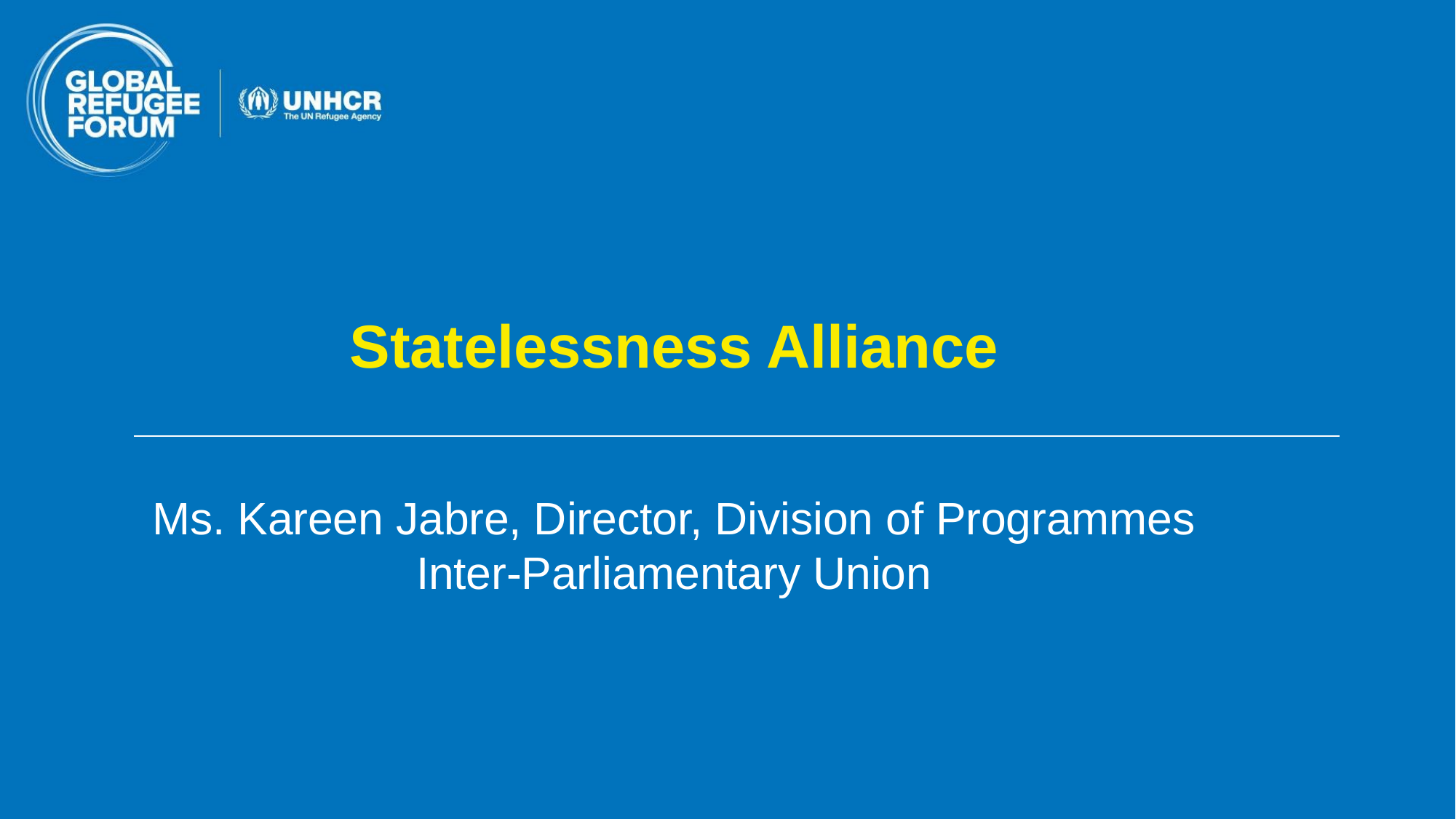

Statelessness Alliance

Ms. Kareen Jabre, Director, Division of Programmes
Inter-Parliamentary Union